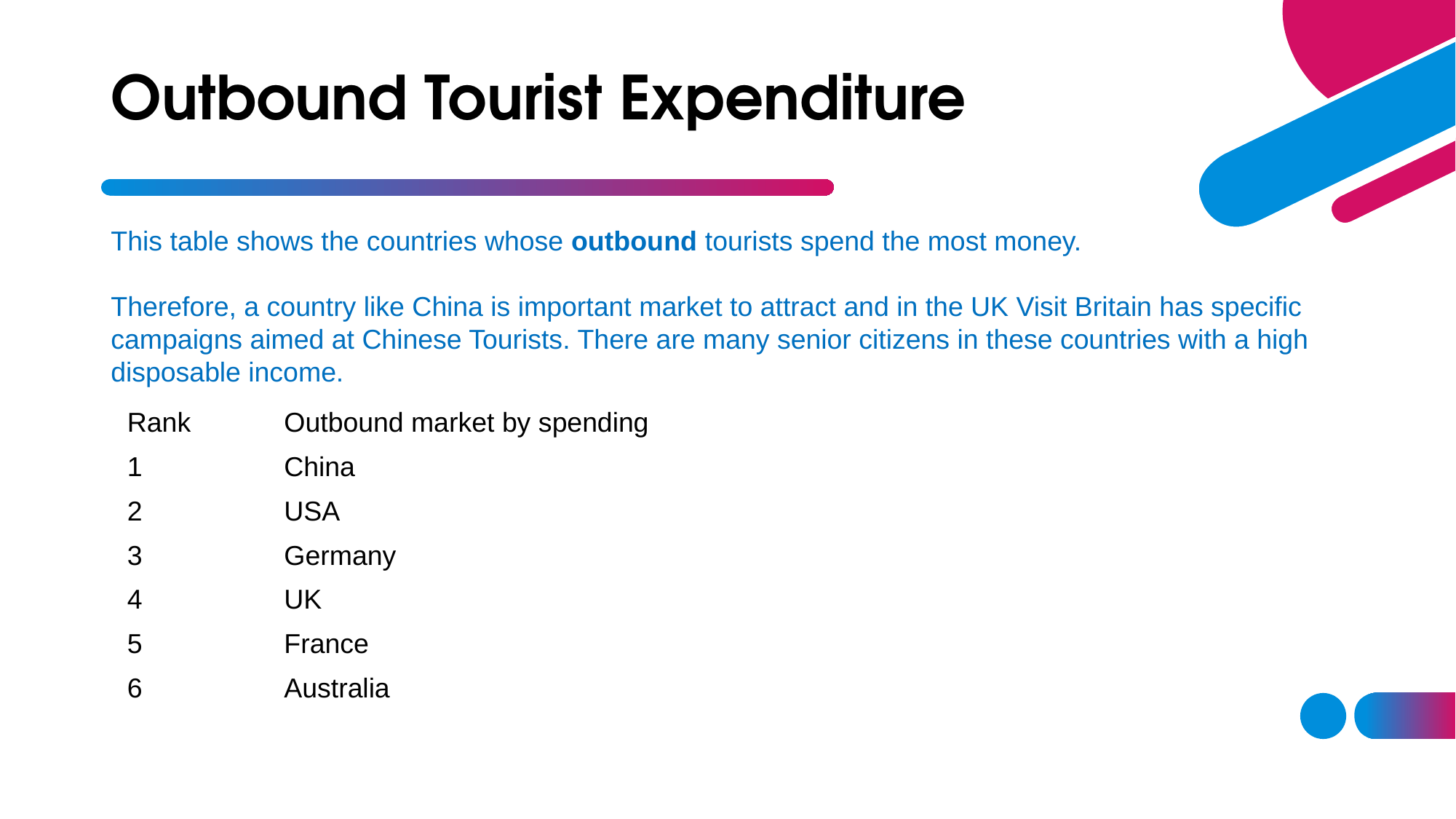

# Outbound Tourist Expenditure
This table shows the countries whose outbound tourists spend the most money.

Therefore, a country like China is important market to attract and in the UK Visit Britain has specific campaigns aimed at Chinese Tourists. There are many senior citizens in these countries with a high disposable income.
| Rank | Outbound market by spending |
| --- | --- |
| 1 | China |
| 2 | USA |
| 3 | Germany |
| 4 | UK |
| 5 | France |
| 6 | Australia |